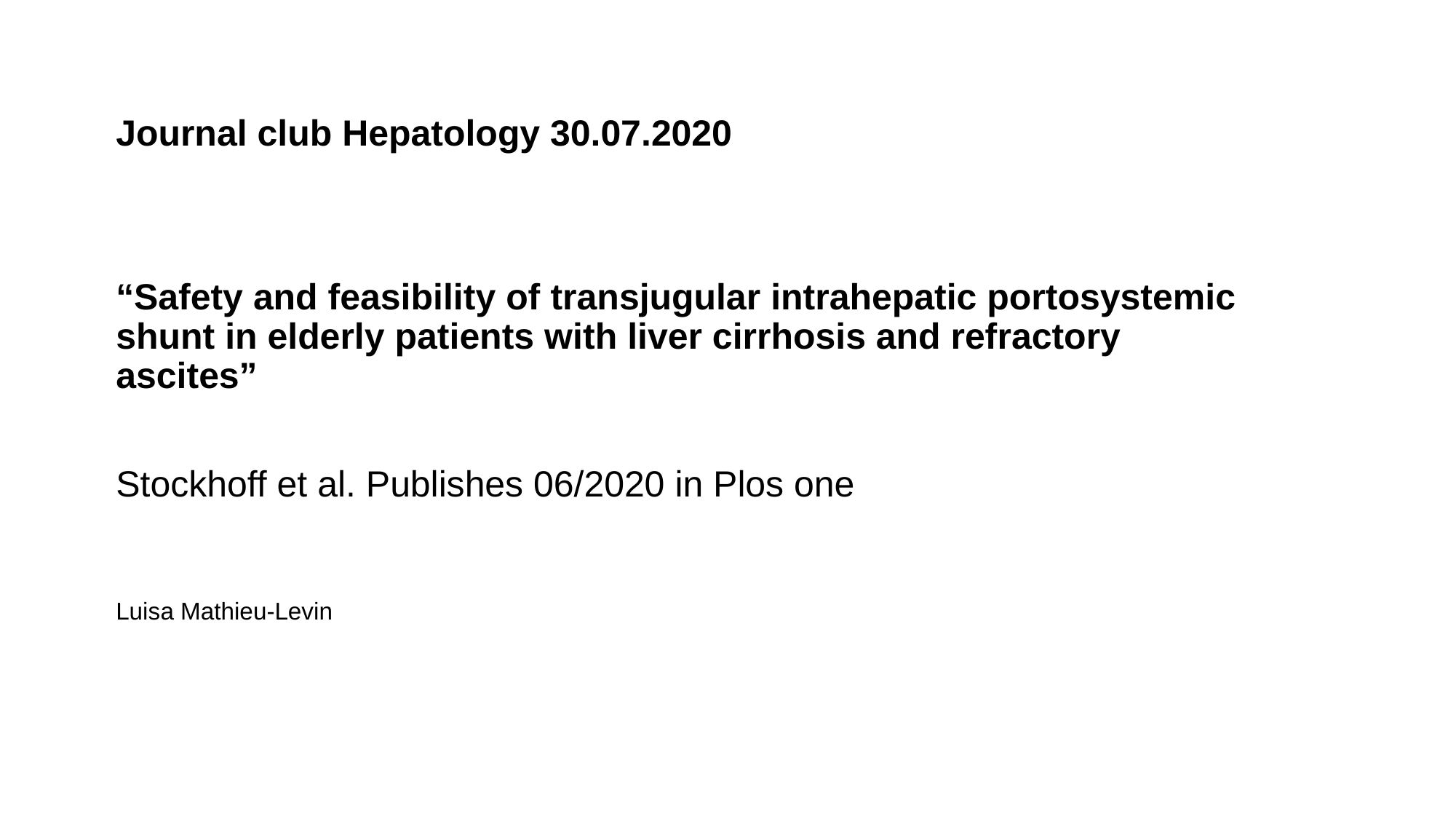

Journal club Hepatology 30.07.2020

“Safety and feasibility of transjugular intrahepatic portosystemic shunt in elderly patients with liver cirrhosis and refractory ascites”

Stockhoff et al. Publishes 06/2020 in Plos one
Luisa Mathieu-Levin